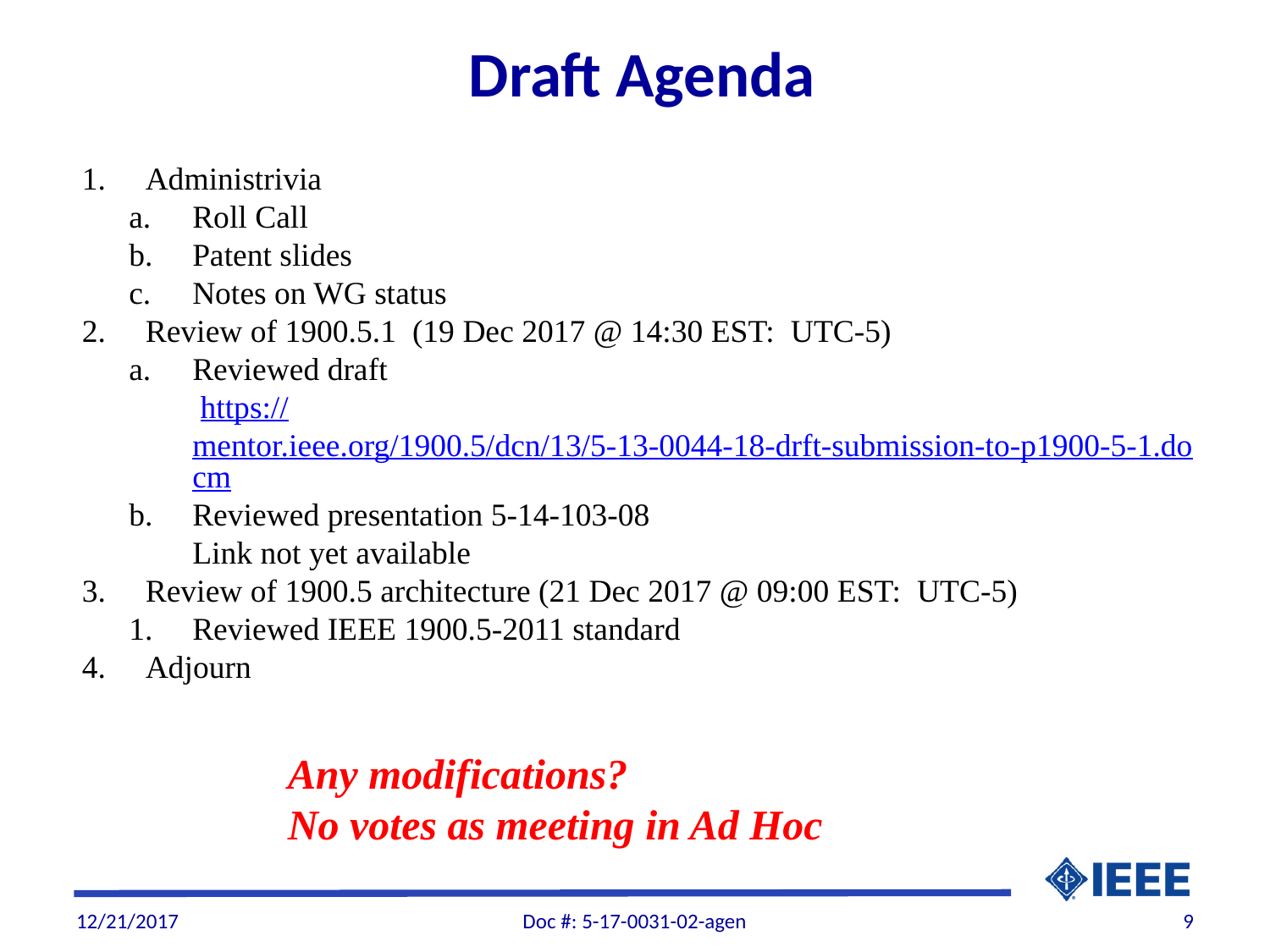

Draft Agenda
Administrivia
Roll Call
Patent slides
Notes on WG status
Review of 1900.5.1  (19 Dec 2017 @ 14:30 EST:  UTC-5)
Reviewed draft
 https://mentor.ieee.org/1900.5/dcn/13/5-13-0044-18-drft-submission-to-p1900-5-1.docm
Reviewed presentation 5-14-103-08
Link not yet available
Review of 1900.5 architecture (21 Dec 2017 @ 09:00 EST:  UTC-5)
Reviewed IEEE 1900.5-2011 standard
Adjourn
Any modifications?
No votes as meeting in Ad Hoc
12/21/2017
Doc #: 5-17-0031-02-agen
9